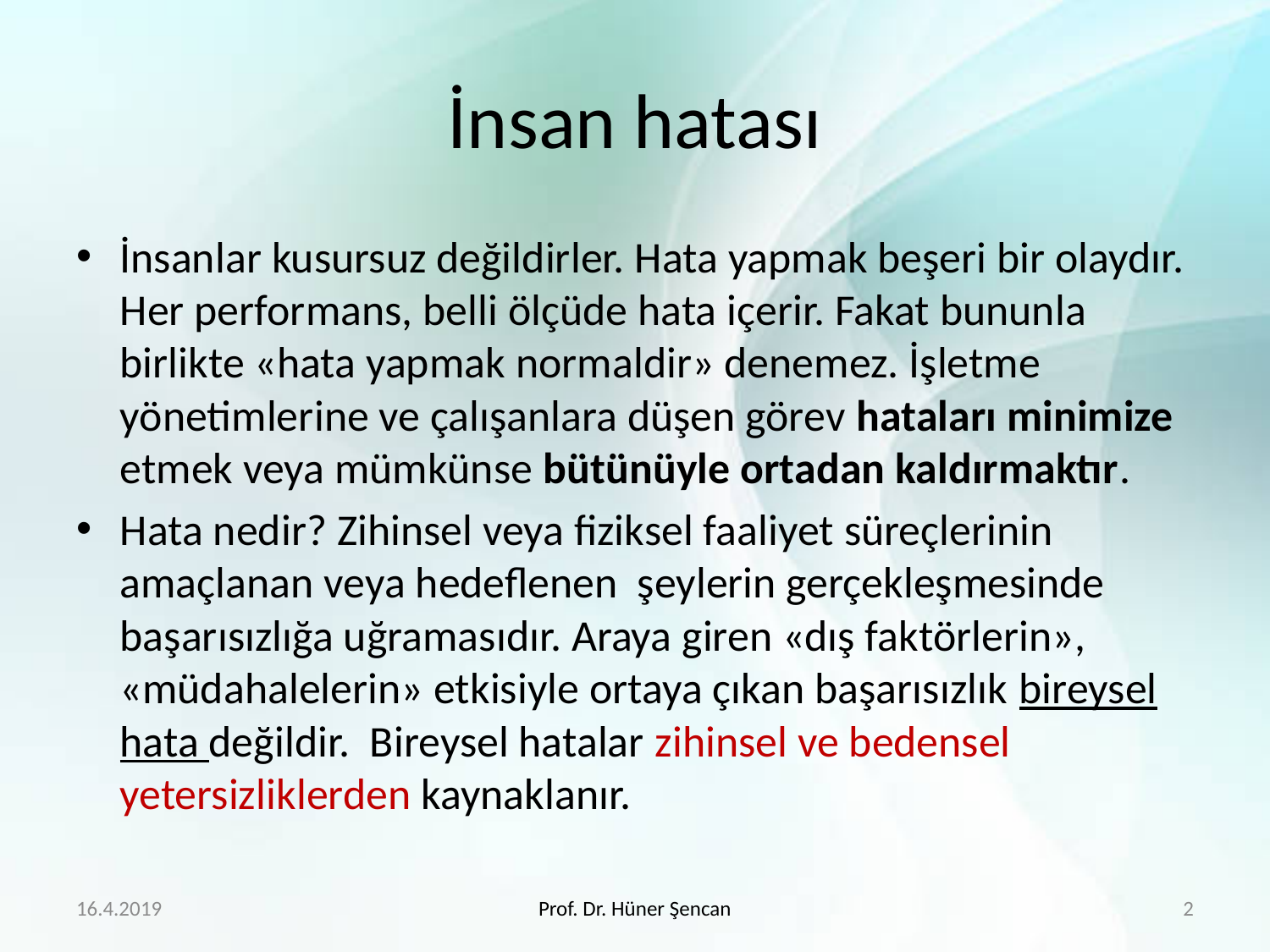

# İnsan hatası
İnsanlar kusursuz değildirler. Hata yapmak beşeri bir olaydır. Her performans, belli ölçüde hata içerir. Fakat bununla birlikte «hata yapmak normaldir» denemez. İşletme yönetimlerine ve çalışanlara düşen görev hataları minimize etmek veya mümkünse bütünüyle ortadan kaldırmaktır.
Hata nedir? Zihinsel veya fiziksel faaliyet süreçlerinin amaçlanan veya hedeflenen  şeylerin gerçekleşmesinde başarısızlığa uğramasıdır. Araya giren «dış faktörlerin», «müdahalelerin» etkisiyle ortaya çıkan başarısızlık bireysel hata değildir.  Bireysel hatalar zihinsel ve bedensel yetersizliklerden kaynaklanır.
16.4.2019
Prof. Dr. Hüner Şencan
2